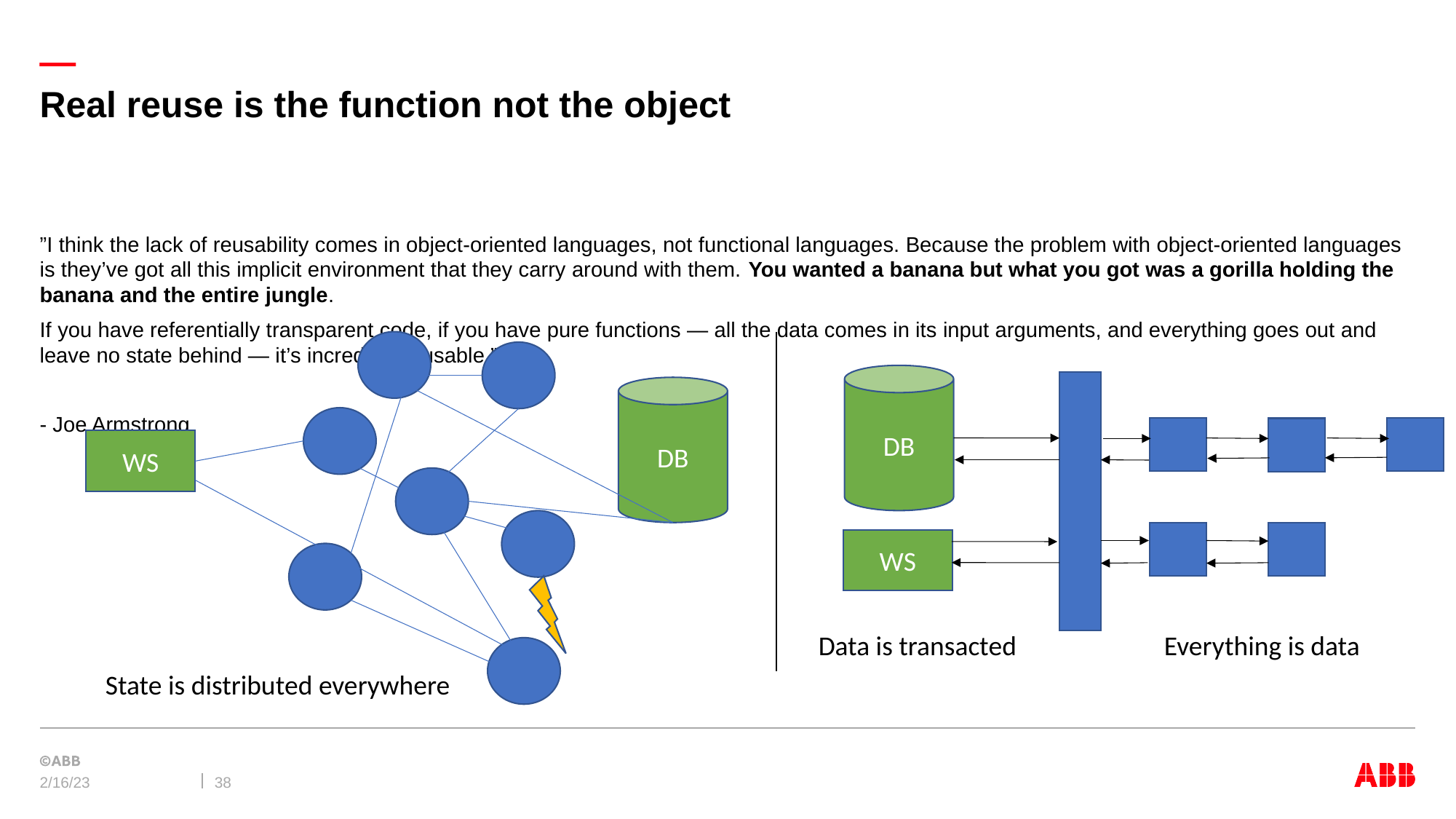

# Real reuse is the function not the object
”I think the lack of reusability comes in object-oriented languages, not functional languages. Because the problem with object-oriented languages is they’ve got all this implicit environment that they carry around with them. You wanted a banana but what you got was a gorilla holding the banana and the entire jungle.
If you have referentially transparent code, if you have pure functions — all the data comes in its input arguments, and everything goes out and leave no state behind — it’s incredibly reusable.”

- Joe Armstrong

DB

DB

WS

WS

Data is transacted

Everything is data

State is distributed everywhere

38
2/16/23